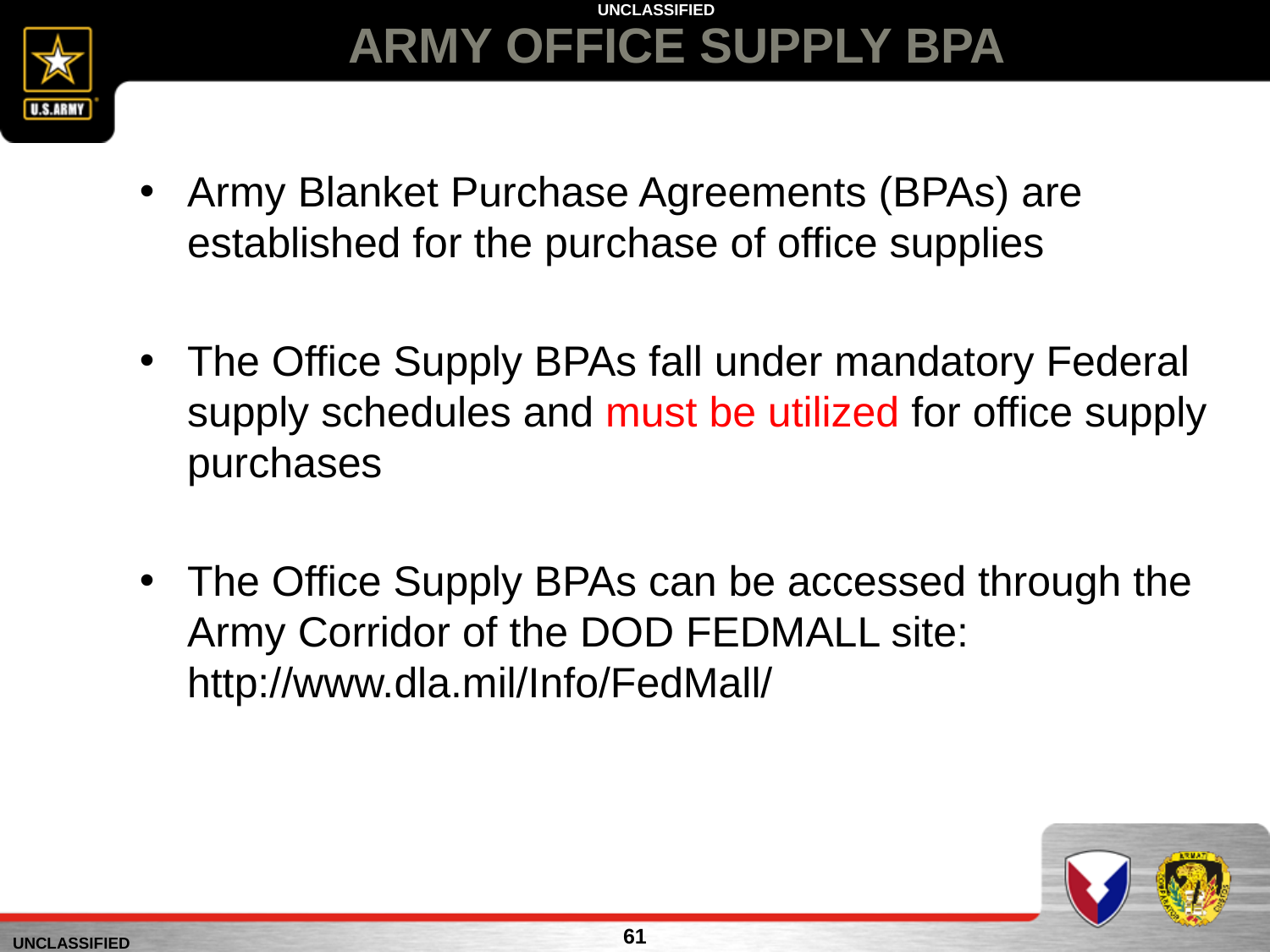

# ARMY OFFICE SUPPLY BPA
Army Blanket Purchase Agreements (BPAs) are established for the purchase of office supplies

The Office Supply BPAs fall under mandatory Federal supply schedules and must be utilized for office supply purchases

The Office Supply BPAs can be accessed through the Army Corridor of the DOD FEDMALL site: http://www.dla.mil/Info/FedMall/
61